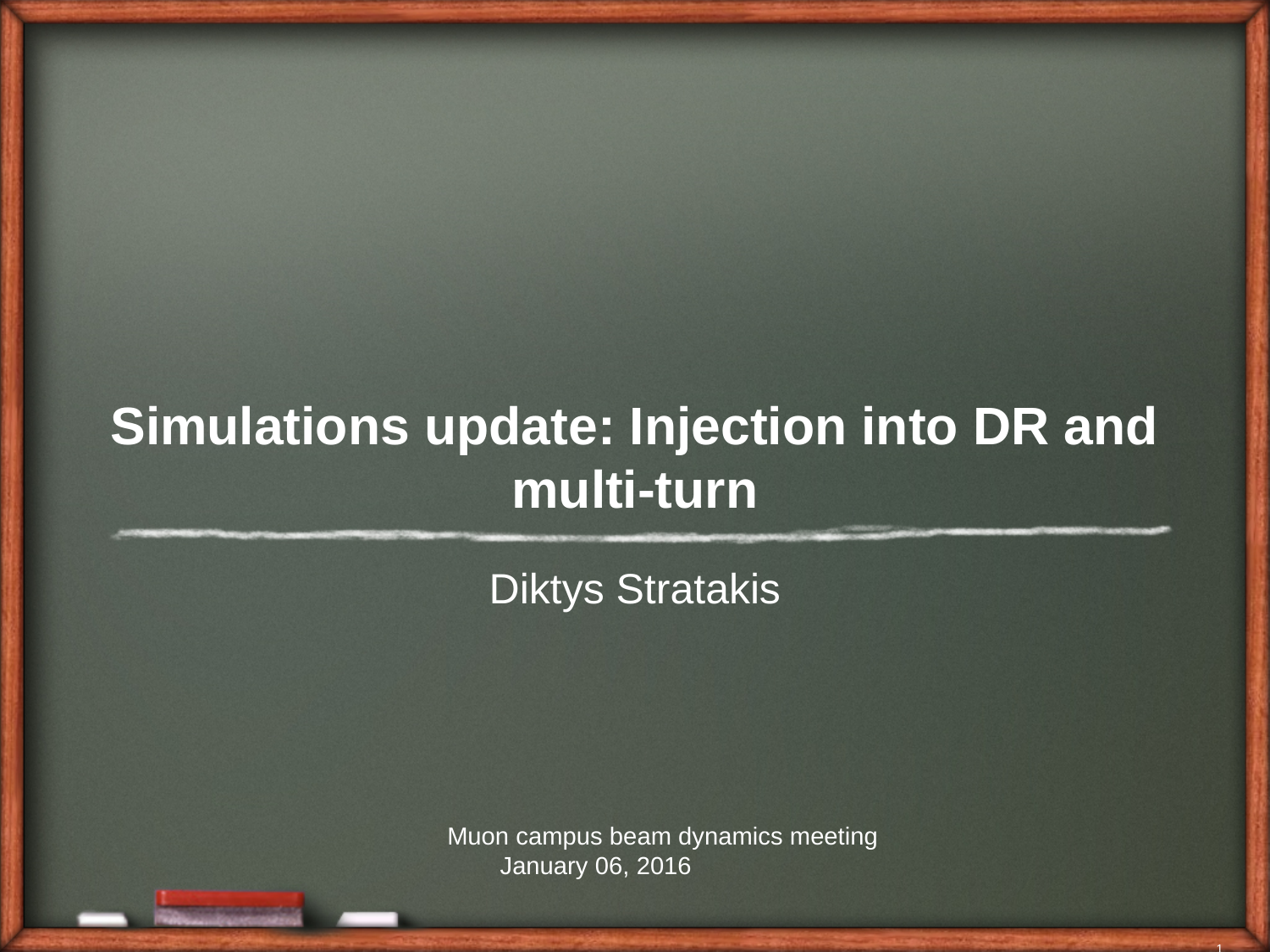

# Simulations update: Injection into DR and multi-turn
Diktys Stratakis
	Muon campus beam dynamics meeting
January 06, 2016
1